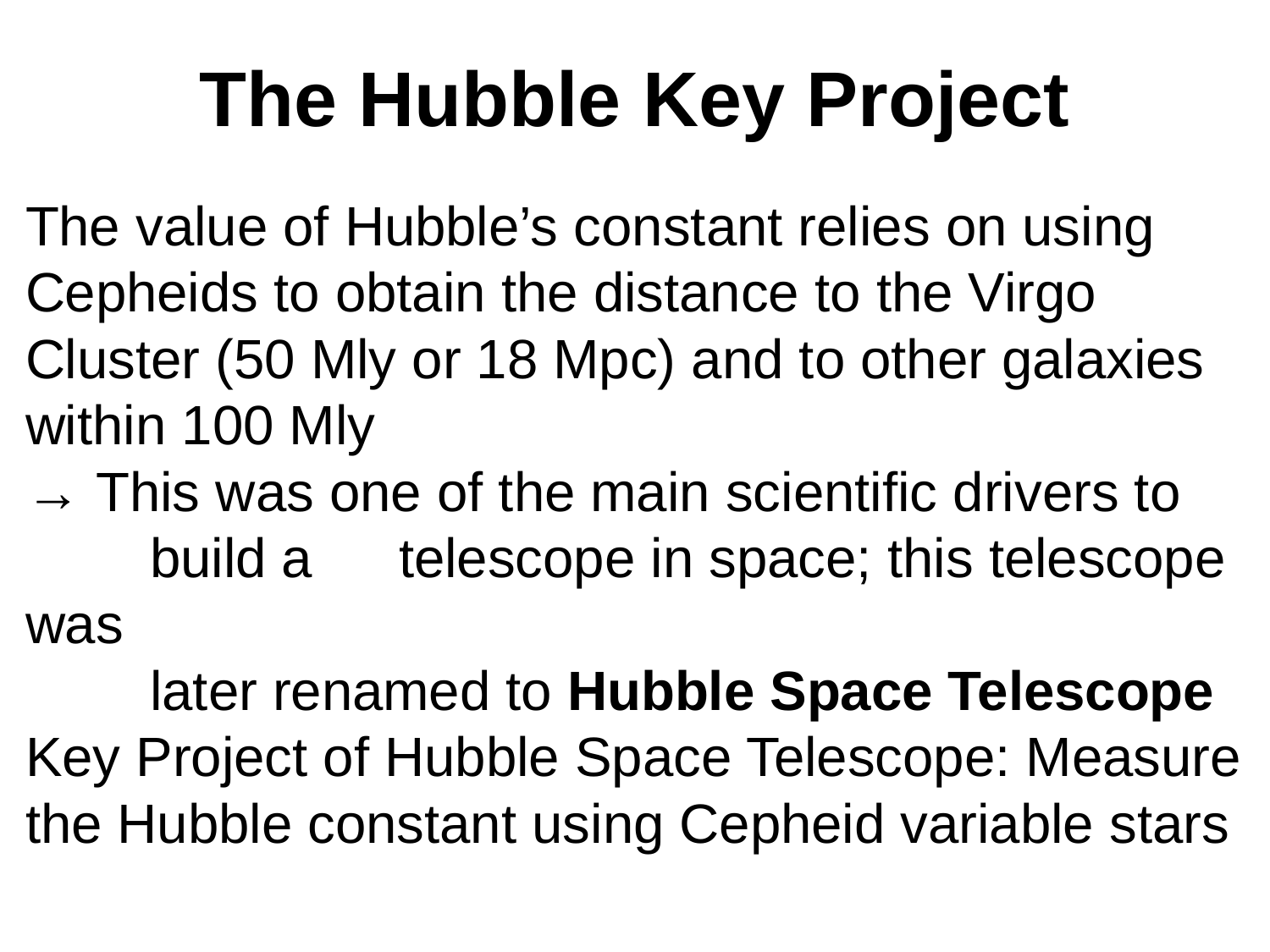

The Hubble Key Project

The value of Hubble’s constant relies on using Cepheids to obtain the distance to the Virgo Cluster (50 Mly or 18 Mpc) and to other galaxies within 100 Mly
→ This was one of the main scientific drivers to
	build a 	telescope in space; this telescope was
	later renamed to Hubble Space Telescope
Key Project of Hubble Space Telescope: Measure the Hubble constant using Cepheid variable stars